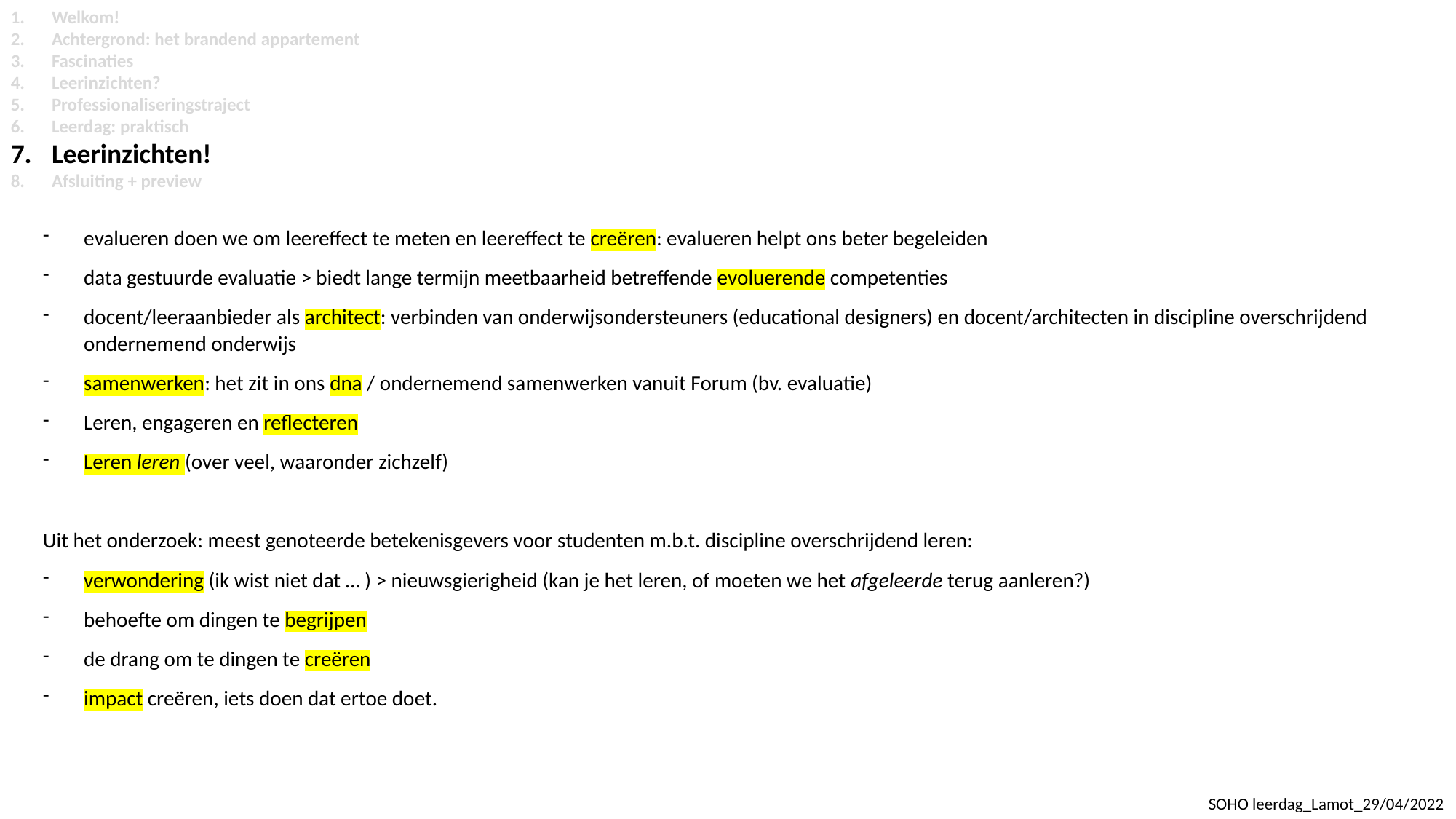

Welkom!
Achtergrond: het brandend appartement
Fascinaties
Leerinzichten?
Professionaliseringstraject
Leerdag: praktisch
Leerinzichten!
Afsluiting + preview
# Leerinzichten
evalueren doen we om leereffect te meten en leereffect te creëren: evalueren helpt ons beter begeleiden
data gestuurde evaluatie > biedt lange termijn meetbaarheid betreffende evoluerende competenties
docent/leeraanbieder als architect: verbinden van onderwijsondersteuners (educational designers) en docent/architecten in discipline overschrijdend ondernemend onderwijs
samenwerken: het zit in ons dna / ondernemend samenwerken vanuit Forum (bv. evaluatie)
Leren, engageren en reflecteren
Leren leren (over veel, waaronder zichzelf)
hoeveelheid contact met docenten buiten de les > parameter voor professioneel success (we moeten meer op café met onze studenten)
Uit het onderzoek: meest genoteerde betekenisgevers voor studenten m.b.t. discipline overschrijdend leren:
verwondering (ik wist niet dat … ) > nieuwsgierigheid (kan je het leren, of moeten we het afgeleerde terug aanleren?)
behoefte om dingen te begrijpen
de drang om te dingen te creëren
impact creëren, iets doen dat ertoe doet.

SOHO leerdag_Lamot_29/04/2022